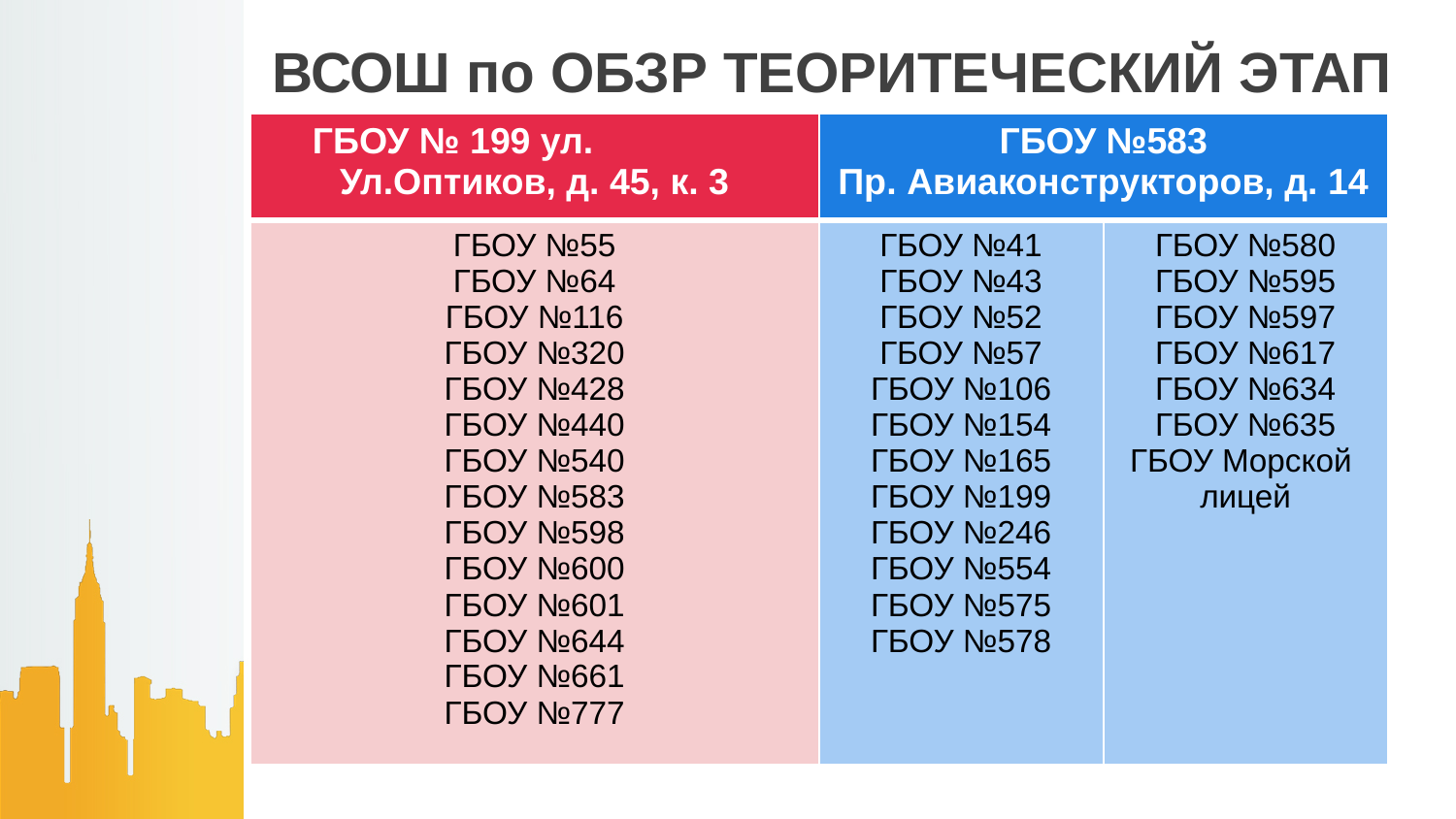

# ВСОШ по ОБЗР ТЕОРИТЕЧЕСКИЙ ЭТАП
| ГБОУ № 199 ул. Ул.Оптиков, д. 45, к. 3 | ГБОУ №583 Пр. Авиаконструкторов, д. 14 |  |
| --- | --- | --- |
| ГБОУ №55 ГБОУ №64 ГБОУ №116 ГБОУ №320 ГБОУ №428 ГБОУ №440 ГБОУ №540 ГБОУ №583 ГБОУ №598 ГБОУ №600 ГБОУ №601 ГБОУ №644 ГБОУ №661 ГБОУ №777 | ГБОУ №41 ГБОУ №43 ГБОУ №52 ГБОУ №57 ГБОУ №106 ГБОУ №154 ГБОУ №165 ГБОУ №199 ГБОУ №246 ГБОУ №554 ГБОУ №575 ГБОУ №578 | ГБОУ №580 ГБОУ №595 ГБОУ №597 ГБОУ №617 ГБОУ №634 ГБОУ №635 ГБОУ Морской лицей |